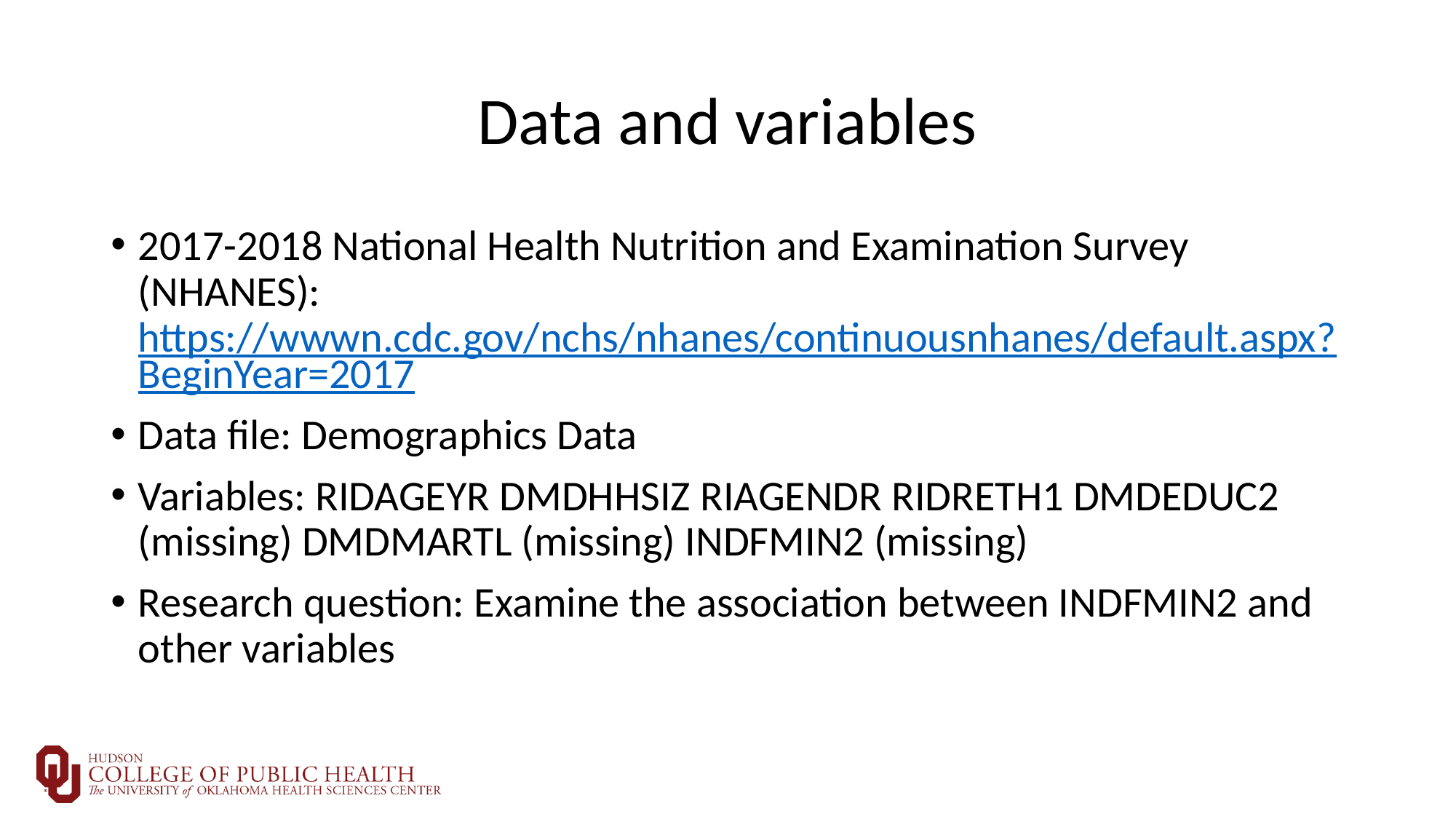

# Data and variables
2017-2018 National Health Nutrition and Examination Survey (NHANES): https://wwwn.cdc.gov/nchs/nhanes/continuousnhanes/default.aspx?BeginYear=2017
Data file: Demographics Data
Variables: RIDAGEYR DMDHHSIZ RIAGENDR RIDRETH1 DMDEDUC2 (missing) DMDMARTL (missing) INDFMIN2 (missing)
Research question: Examine the association between INDFMIN2 and other variables